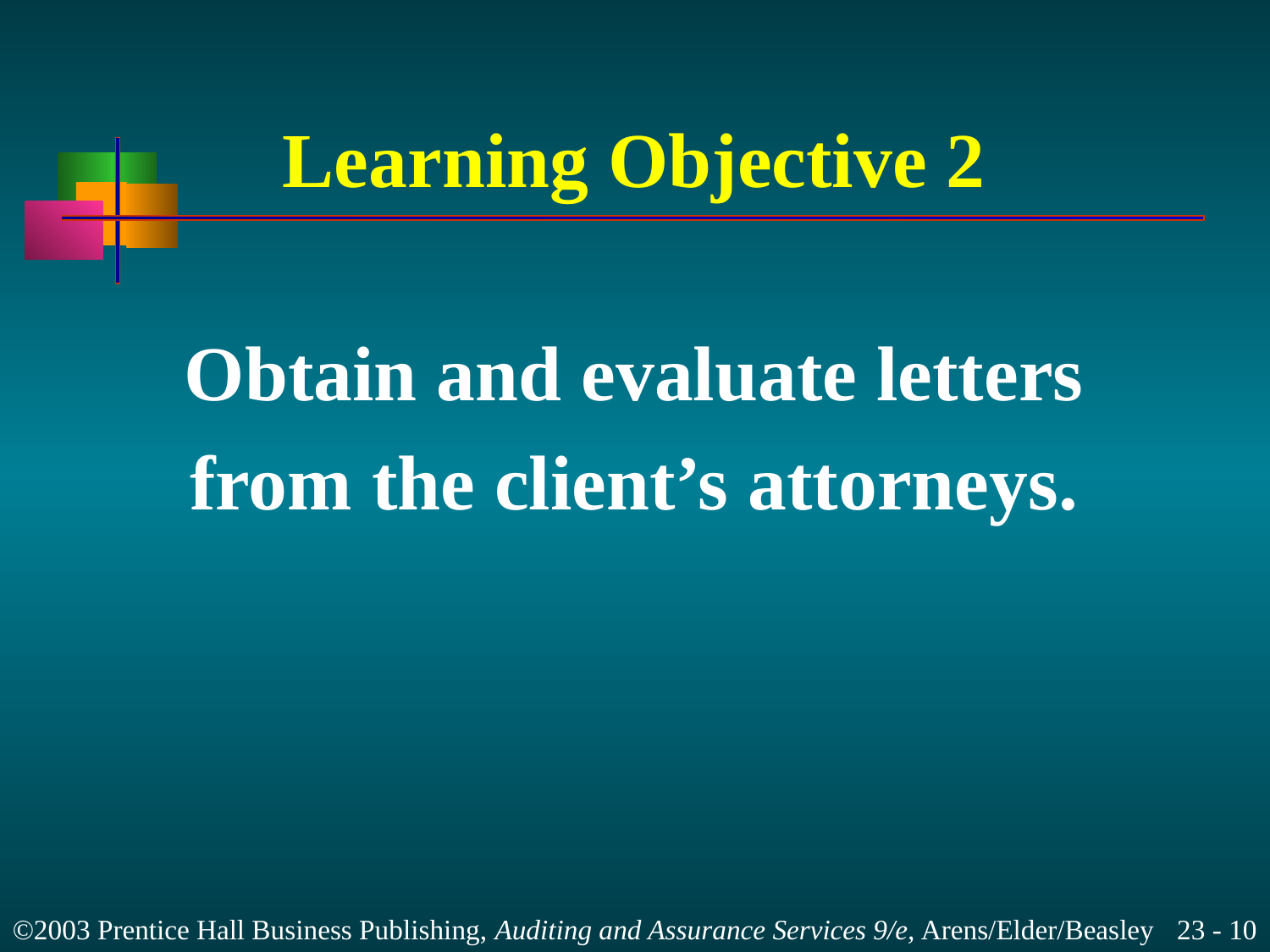

# Learning Objective 2
Obtain and evaluate letters
from the client’s attorneys.